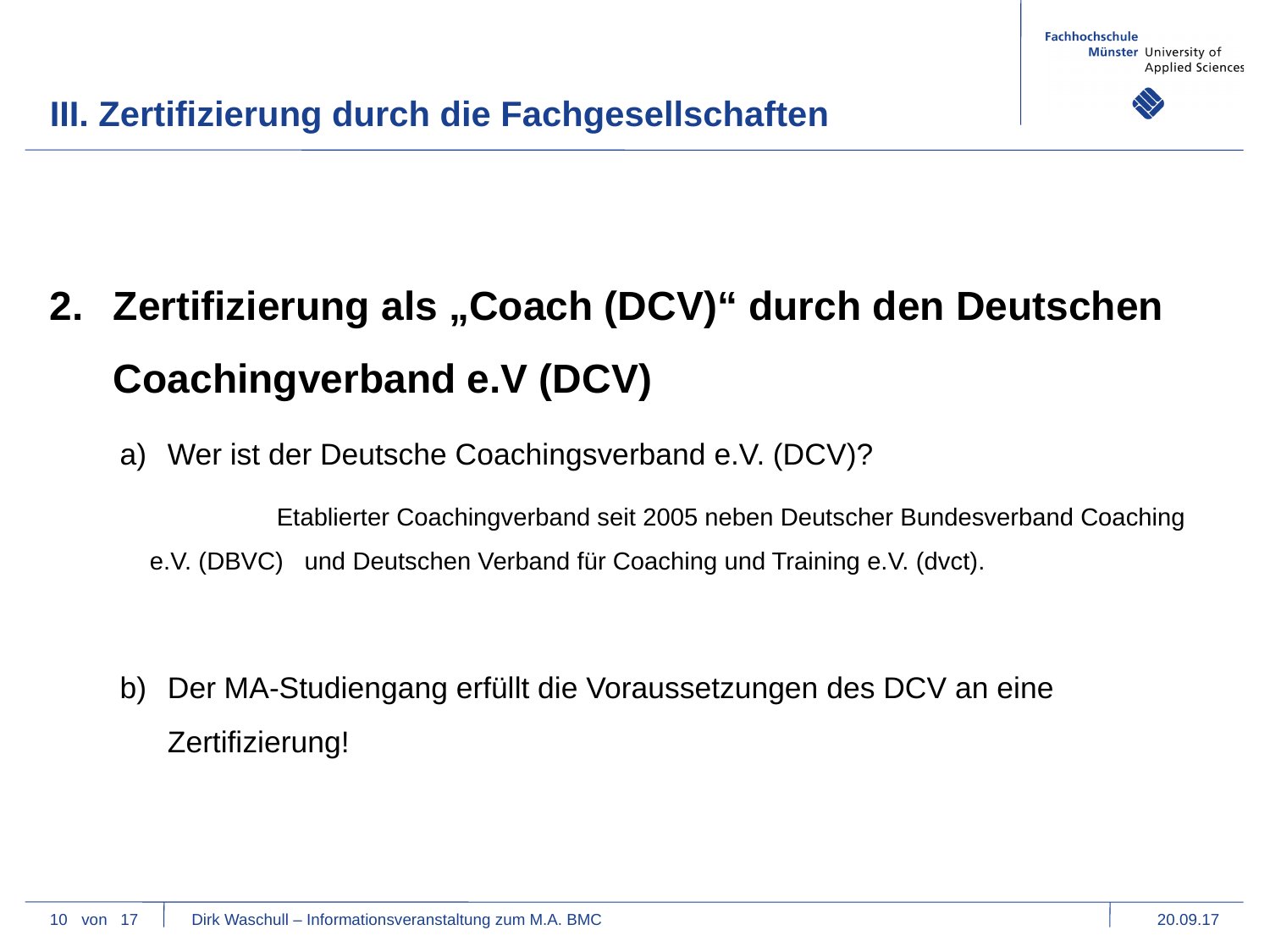

III. Zertifizierung durch die Fachgesellschaften

Zertifizierung als „Coach (DCV)“ durch den Deutschen Coachingverband e.V (DCV)
Wer ist der Deutsche Coachingsverband e.V. (DCV)?
	Etablierter Coachingverband seit 2005 neben Deutscher Bundesverband Coaching e.V. (DBVC)   und Deutschen Verband für Coaching und Training e.V. (dvct).

Der MA-Studiengang erfüllt die Voraussetzungen des DCV an eine Zertifizierung!

10
von   17            Dirk Waschull – Informationsveranstaltung zum M.A. BMC

20.09.17